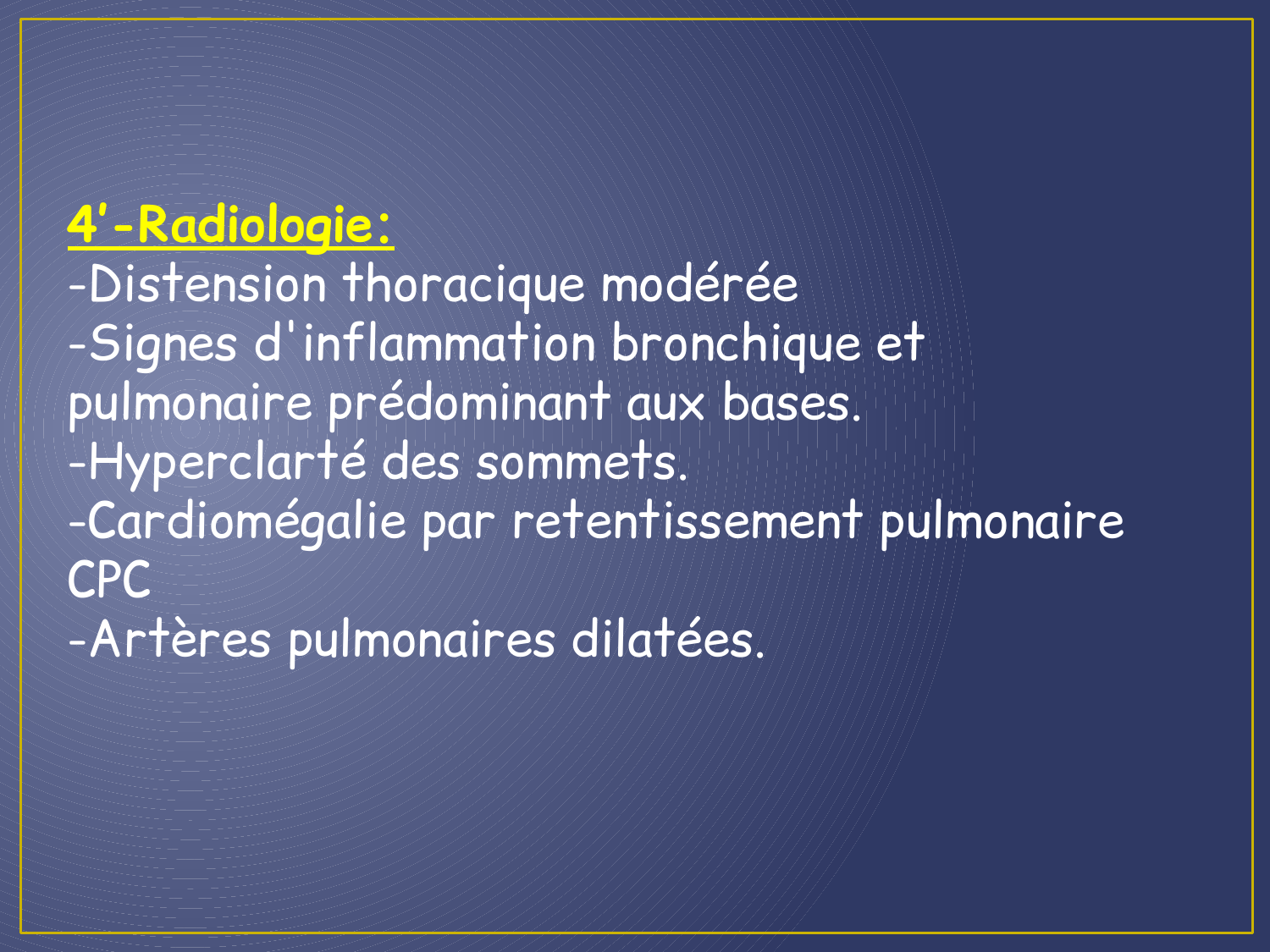

4’-Radiologie:
-Distension thoracique modérée
-Signes d'inflammation bronchique et pulmonaire prédominant aux bases.
-Hyperclarté des sommets.
-Cardiomégalie par retentissement pulmonaire CPC
-Artères pulmonaires dilatées.